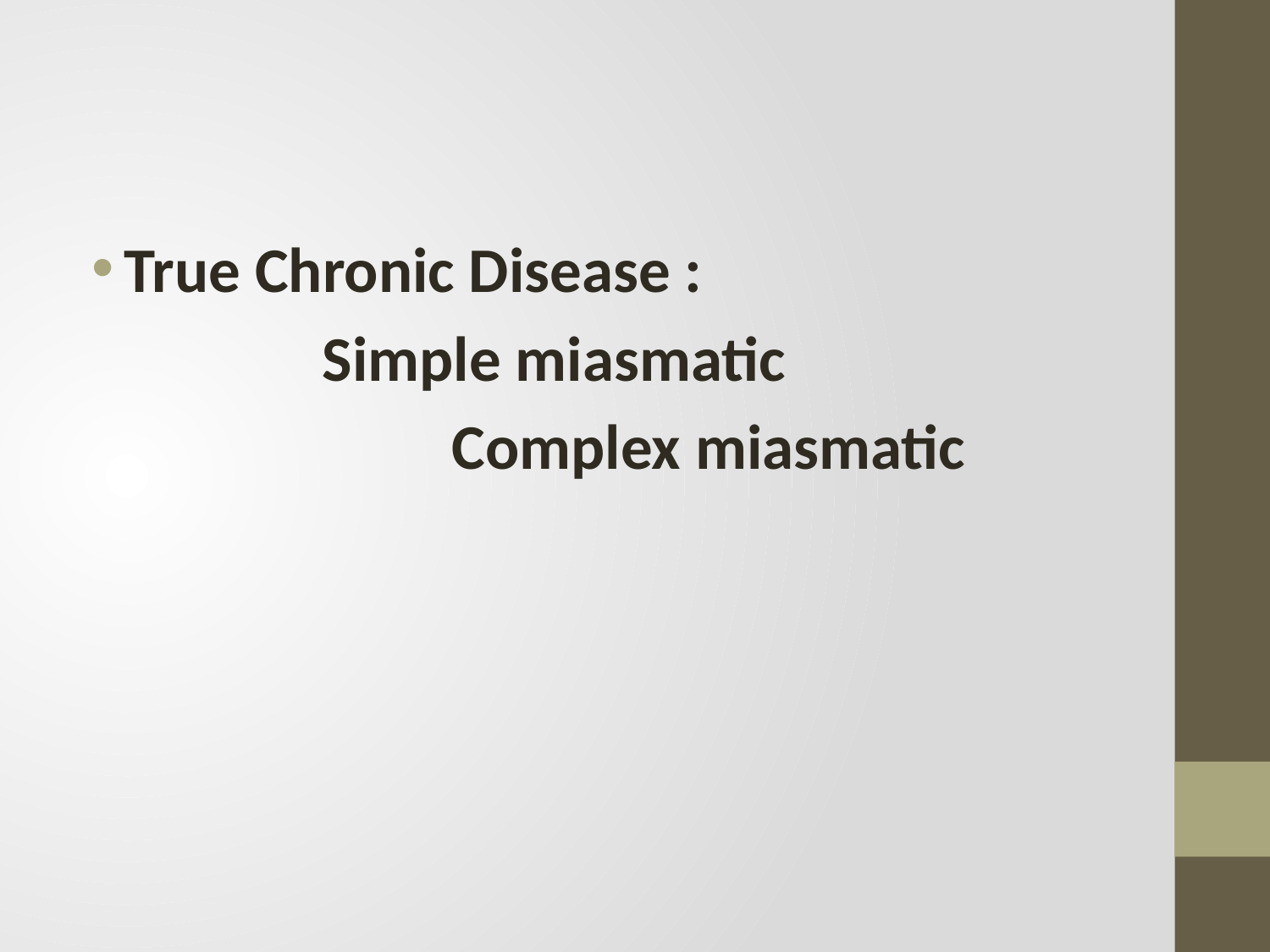

#
True Chronic Disease :
                Simple miasmatic
                         Complex miasmatic